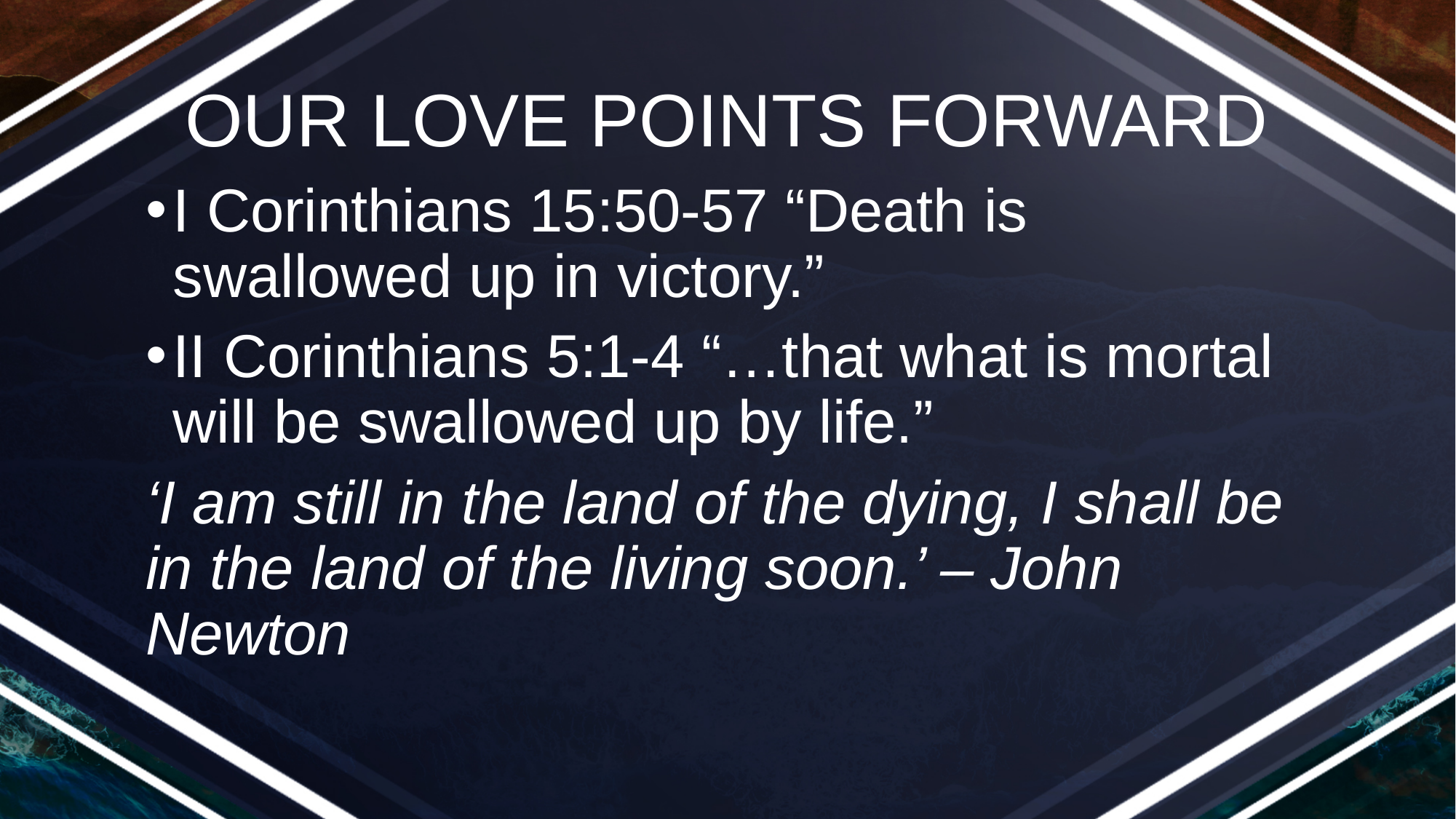

# OUR LOVE POINTS FORWARD
I Corinthians 15:50-57 “Death is swallowed up in victory.”
II Corinthians 5:1-4 “…that what is mortal will be swallowed up by life.”
‘I am still in the land of the dying, I shall be in the land of the living soon.’ – John Newton